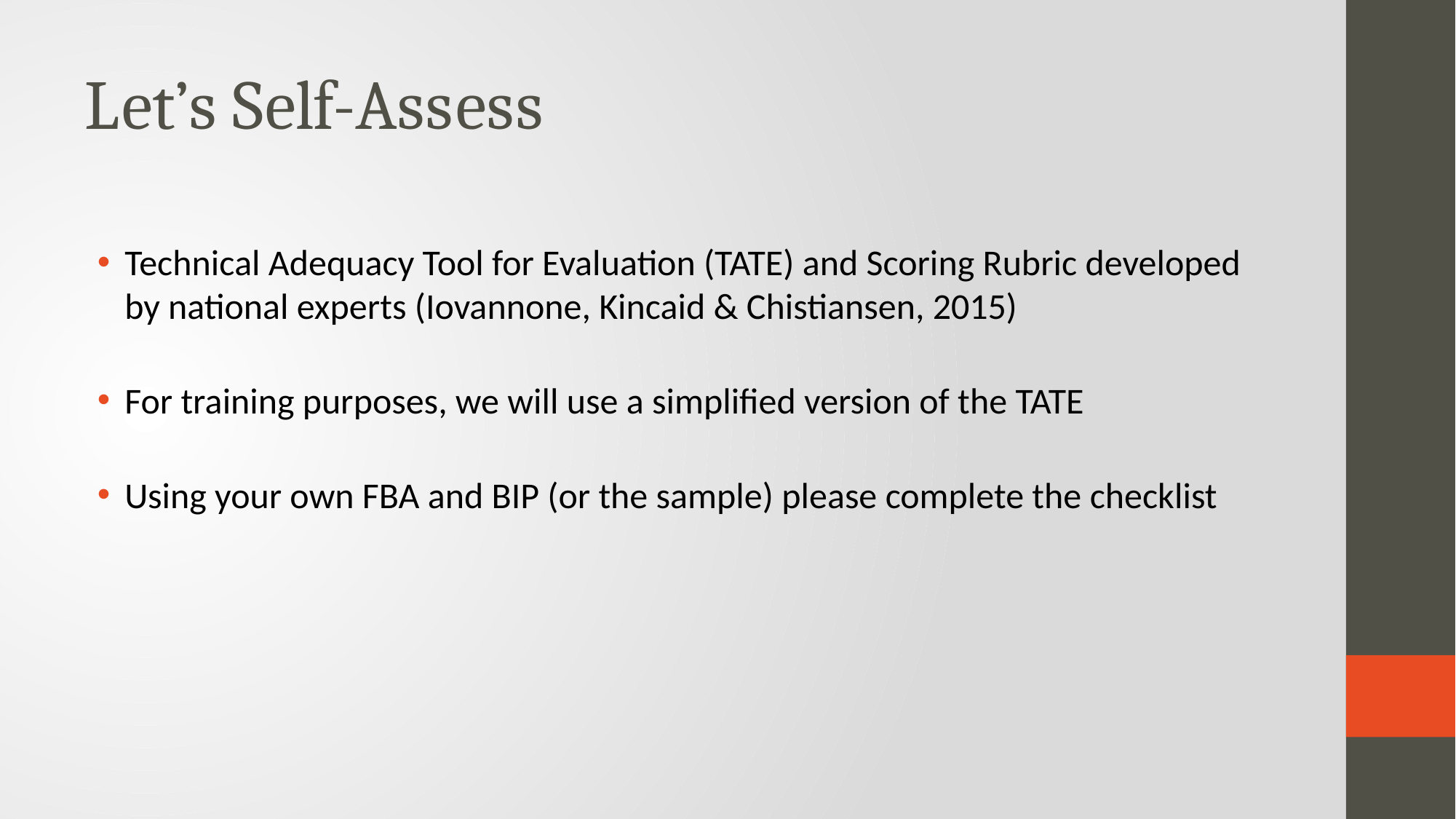

# Let’s Self-Assess
Technical Adequacy Tool for Evaluation (TATE) and Scoring Rubric developed by national experts (Iovannone, Kincaid & Chistiansen, 2015)
For training purposes, we will use a simplified version of the TATE
Using your own FBA and BIP (or the sample) please complete the checklist